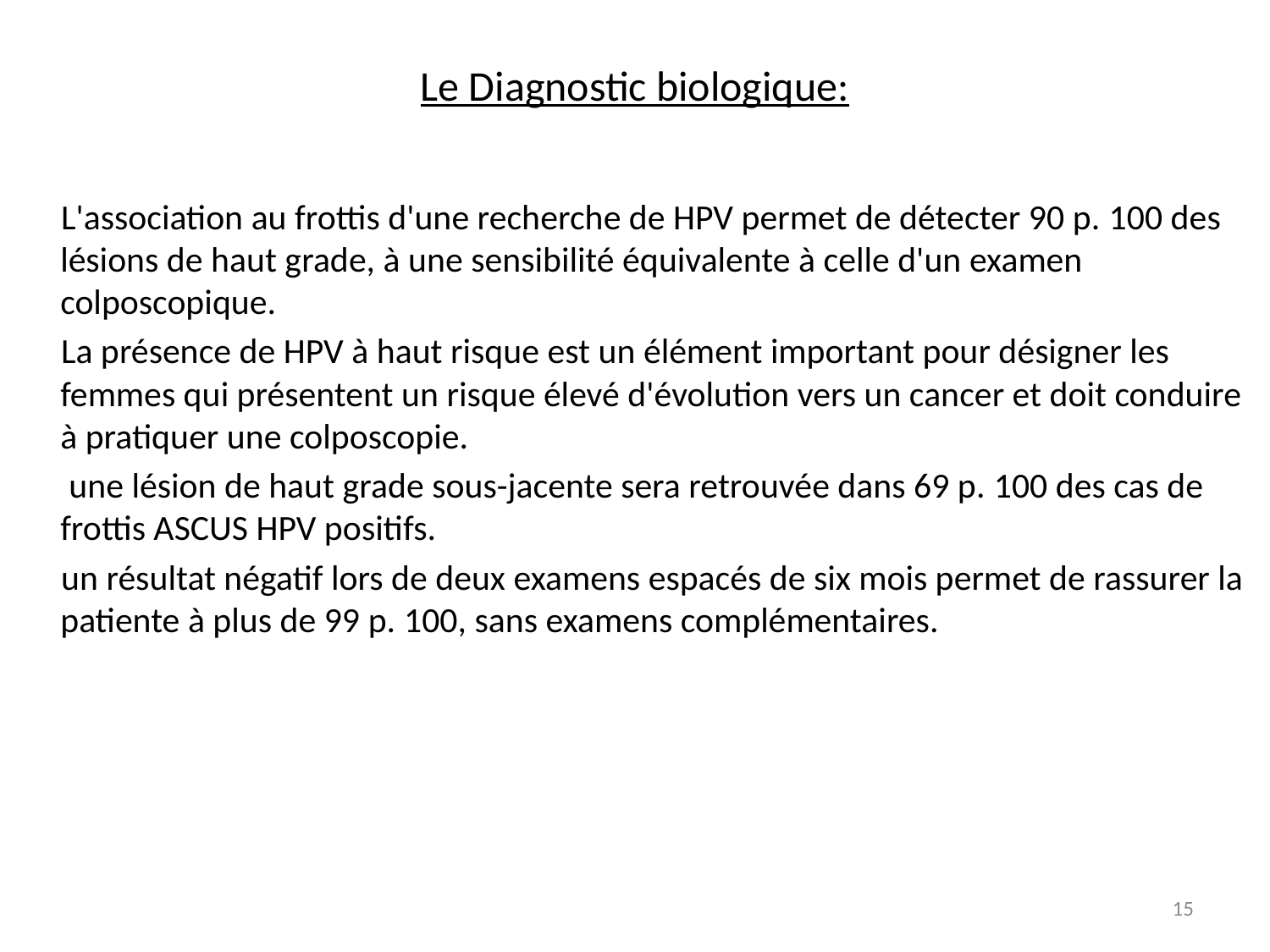

# Le Diagnostic biologique:

      L'association au frottis d'une recherche de HPV permet de détecter 90 p. 100 des lésions de haut grade, à une sensibilité équivalente à celle d'un examen colposcopique.
      La présence de HPV à haut risque est un élément important pour désigner les femmes qui présentent un risque élevé d'évolution vers un cancer et doit conduire à pratiquer une colposcopie.
       une lésion de haut grade sous-jacente sera retrouvée dans 69 p. 100 des cas de frottis ASCUS HPV positifs.
      un résultat négatif lors de deux examens espacés de six mois permet de rassurer la patiente à plus de 99 p. 100, sans examens complémentaires.
15